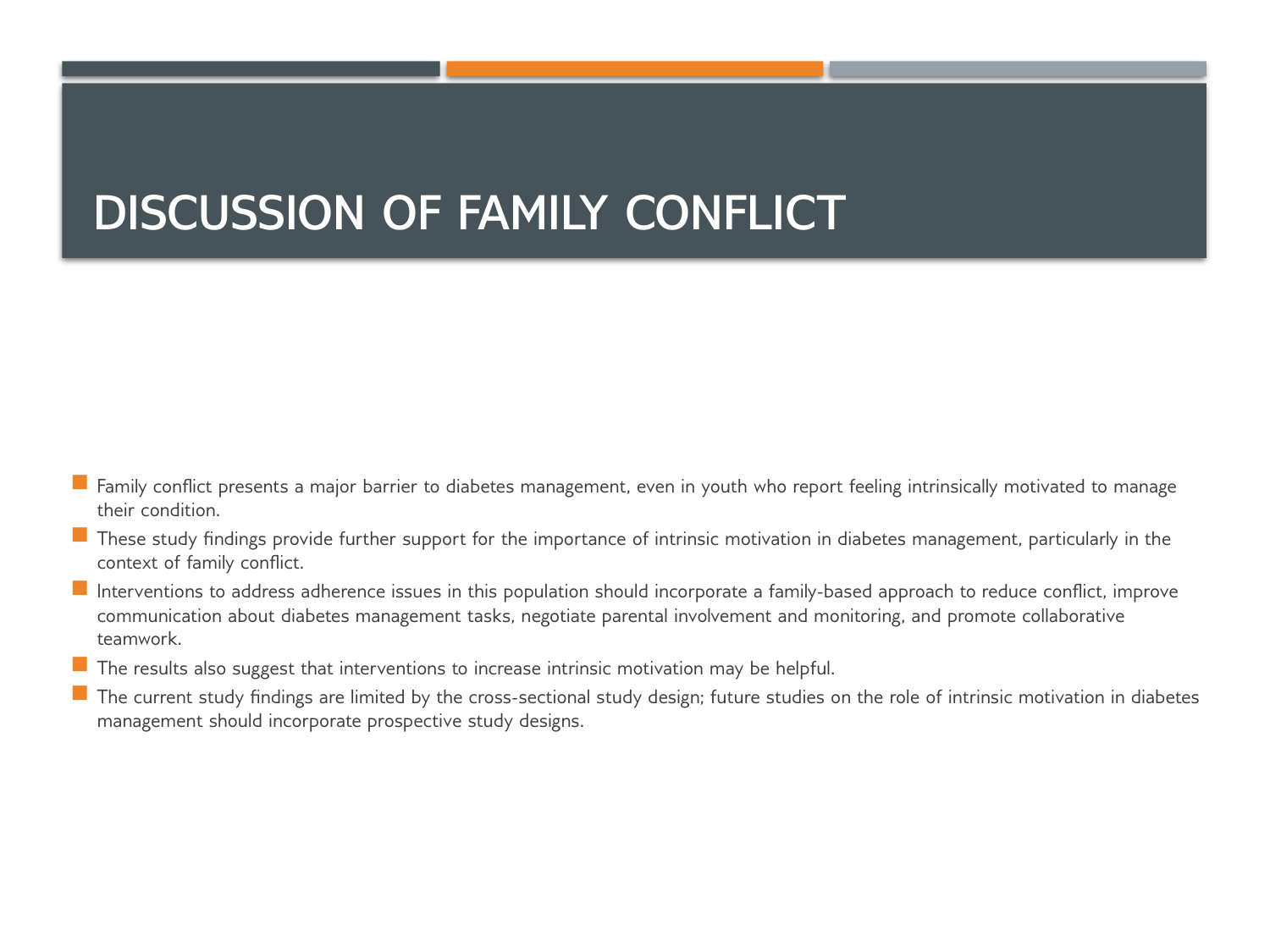

# Discussion of family conflict
Family conflict presents a major barrier to diabetes management, even in youth who report feeling intrinsically motivated to manage their condition.
These study findings provide further support for the importance of intrinsic motivation in diabetes management, particularly in the context of family conflict.
Interventions to address adherence issues in this population should incorporate a family-based approach to reduce conflict, improve communication about diabetes management tasks, negotiate parental involvement and monitoring, and promote collaborative teamwork.
The results also suggest that interventions to increase intrinsic motivation may be helpful.
The current study findings are limited by the cross-sectional study design; future studies on the role of intrinsic motivation in diabetes management should incorporate prospective study designs.